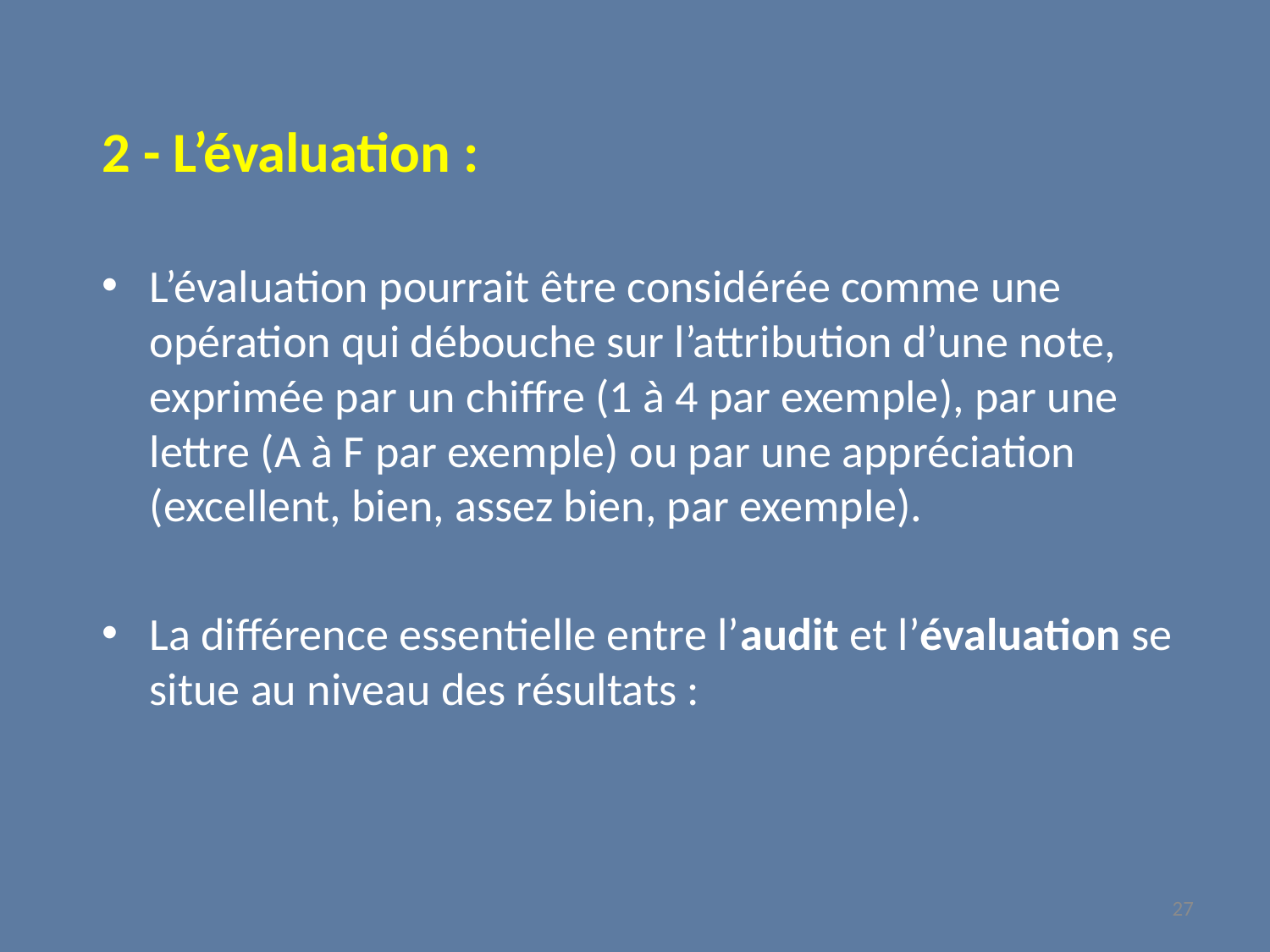

2 - L’évaluation :

L’évaluation pourrait être considérée comme une opération qui débouche sur l’attribution d’une note, exprimée par un chiffre (1 à 4 par exemple), par une lettre (A à F par exemple) ou par une appréciation (excellent, bien, assez bien, par exemple).

La différence essentielle entre l’audit et l’évaluation se situe au niveau des résultats :

27